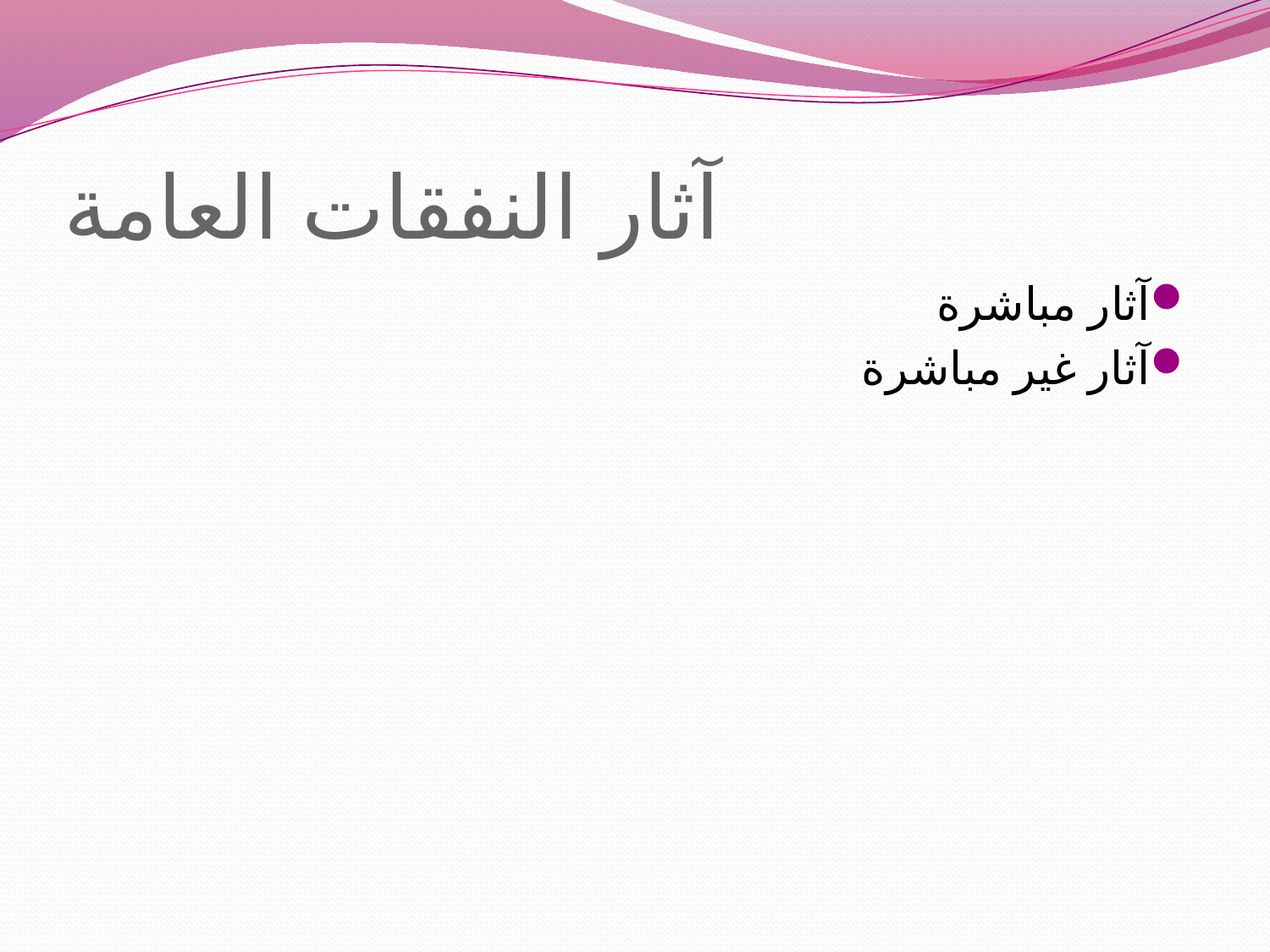

# آثار النفقات العامة
آثار مباشرة
آثار غير مباشرة